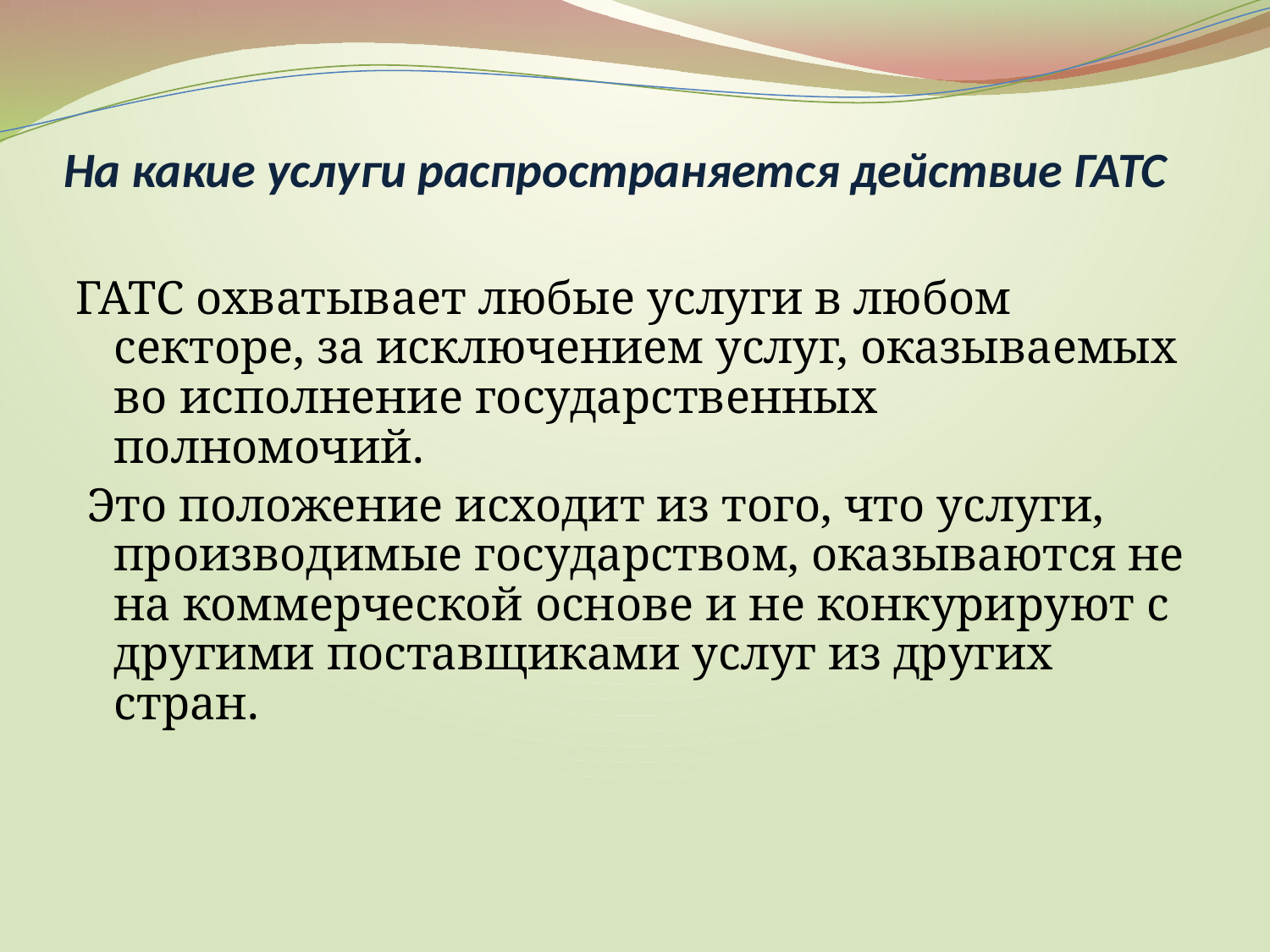

# На какие услуги распространяется действие ГАТС
ГАТС охватывает любые услуги в любом секторе, за исключением услуг, оказываемых во исполнение государственных полномочий.
 Это положение исходит из того, что услуги, производимые государством, оказываются не на коммерческой основе и не конкурируют с другими поставщиками услуг из других стран.